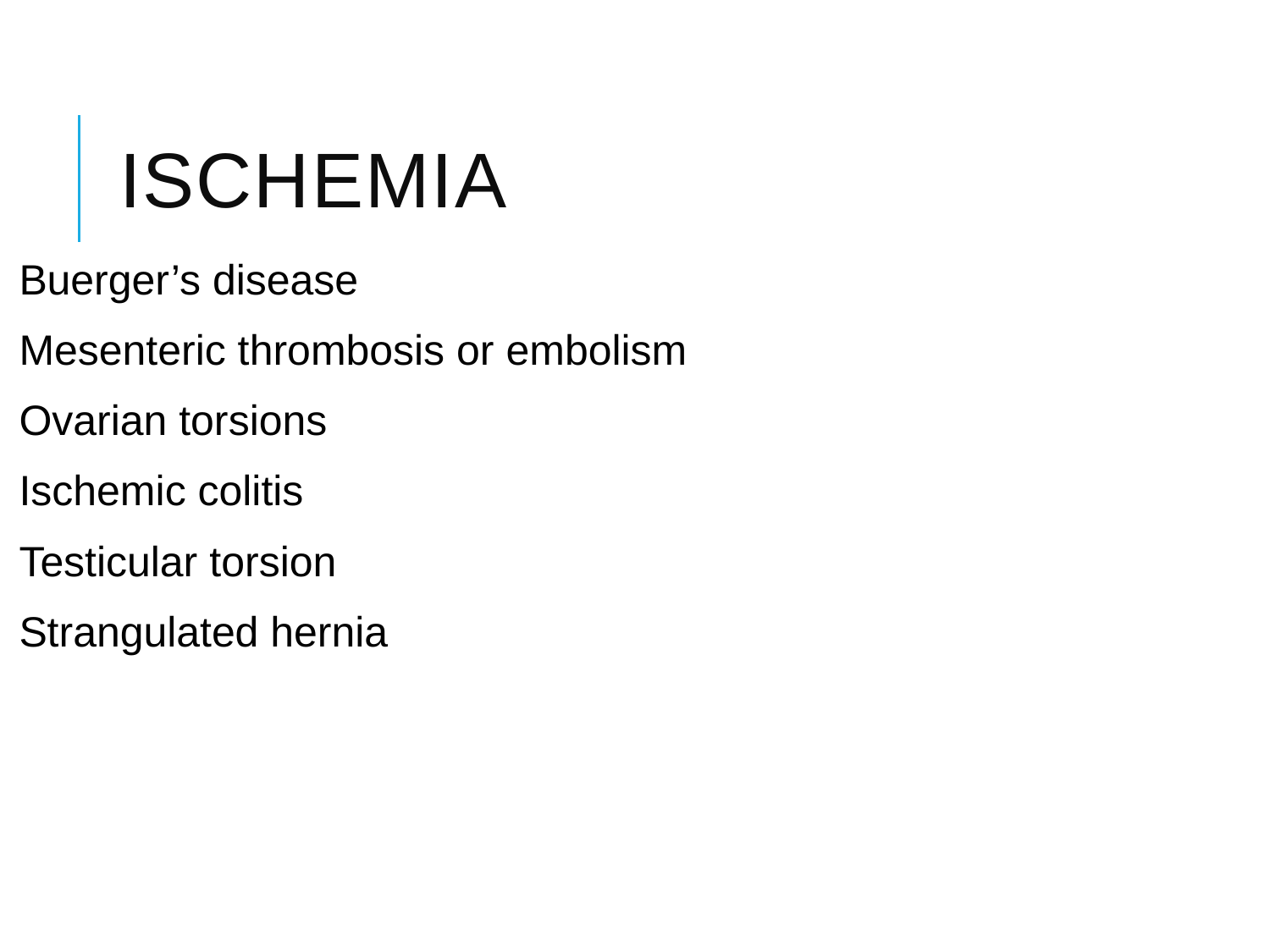

# Ischemia
Buerger’s disease
Mesenteric thrombosis or embolism
Ovarian torsions
Ischemic colitis
Testicular torsion
Strangulated hernia